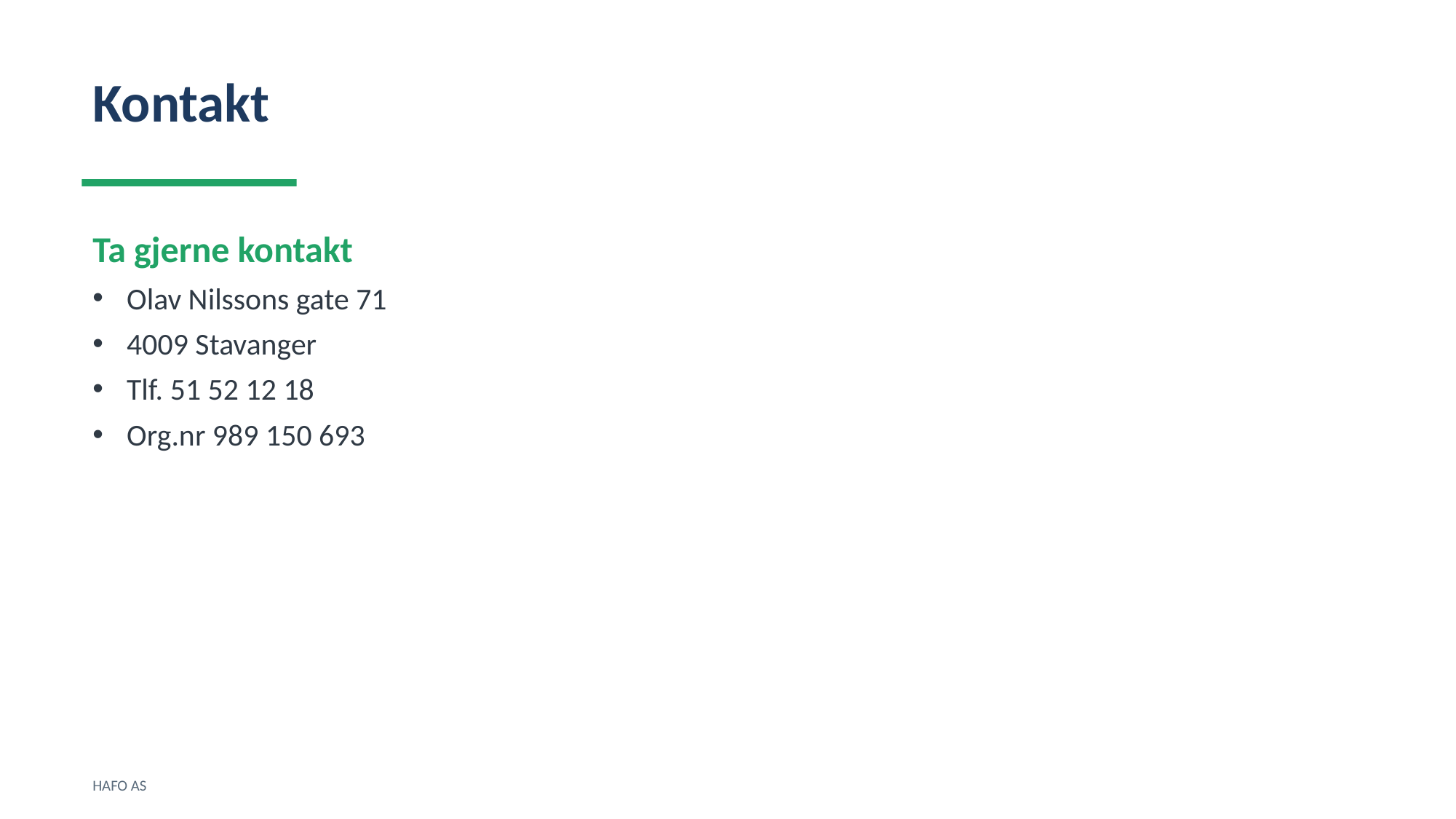

Kontakt

Ta gjerne kontakt
Olav Nilssons gate 71
4009 Stavanger
Tlf. 51 52 12 18
Org.nr 989 150 693
HAFO AS